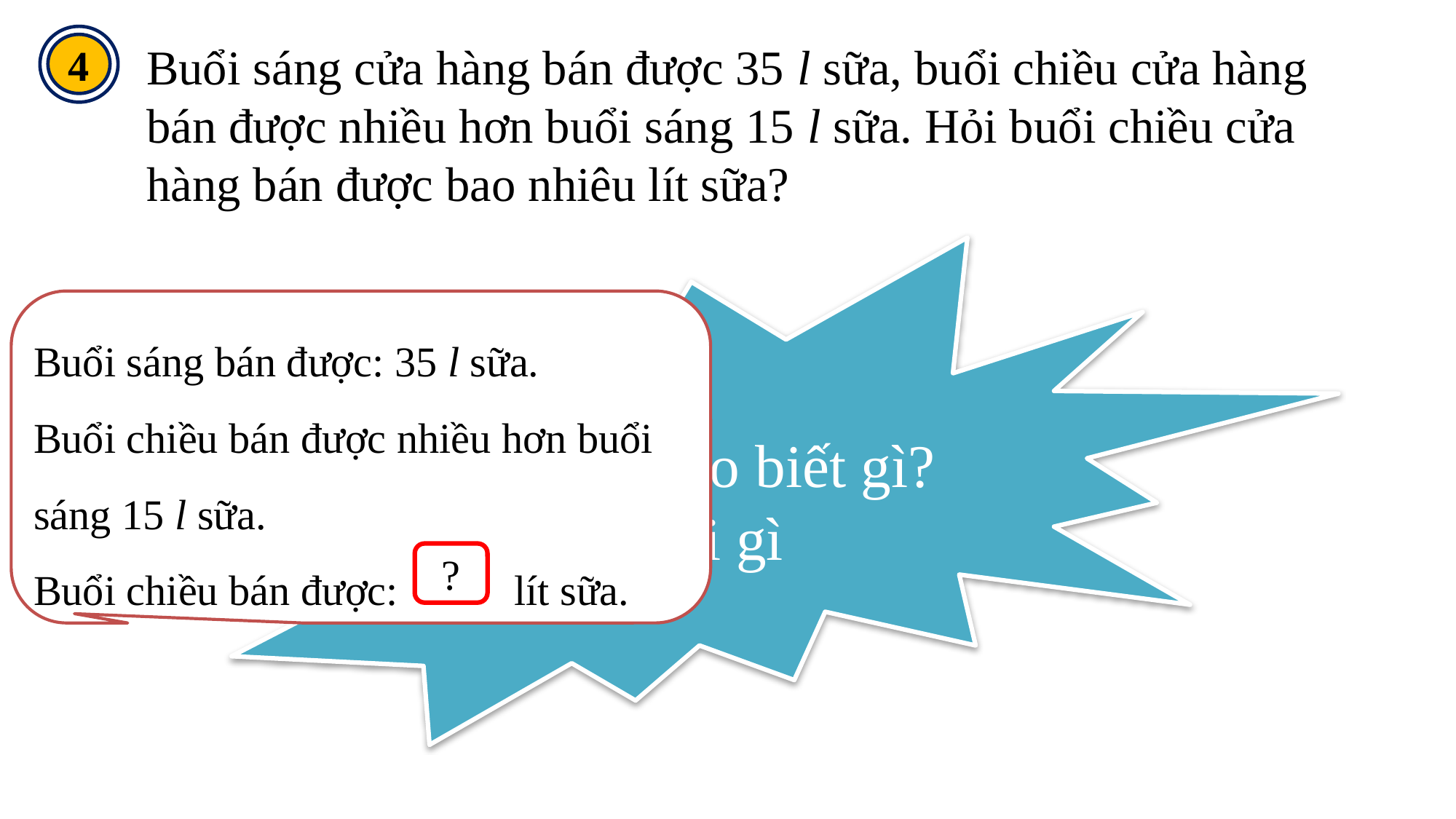

4
Buổi sáng cửa hàng bán được 35 l sữa, buổi chiều cửa hàng bán được nhiều hơn buổi sáng 15 l sữa. Hỏi buổi chiều cửa hàng bán được bao nhiêu lít sữa?
Đề bài cho biết gì?
Hỏi gì

Buổi sáng bán được: 35 l sữa.
Buổi chiều bán được nhiều hơn buổi sáng 15 l sữa.
Buổi chiều bán được:           lít sữa.
?